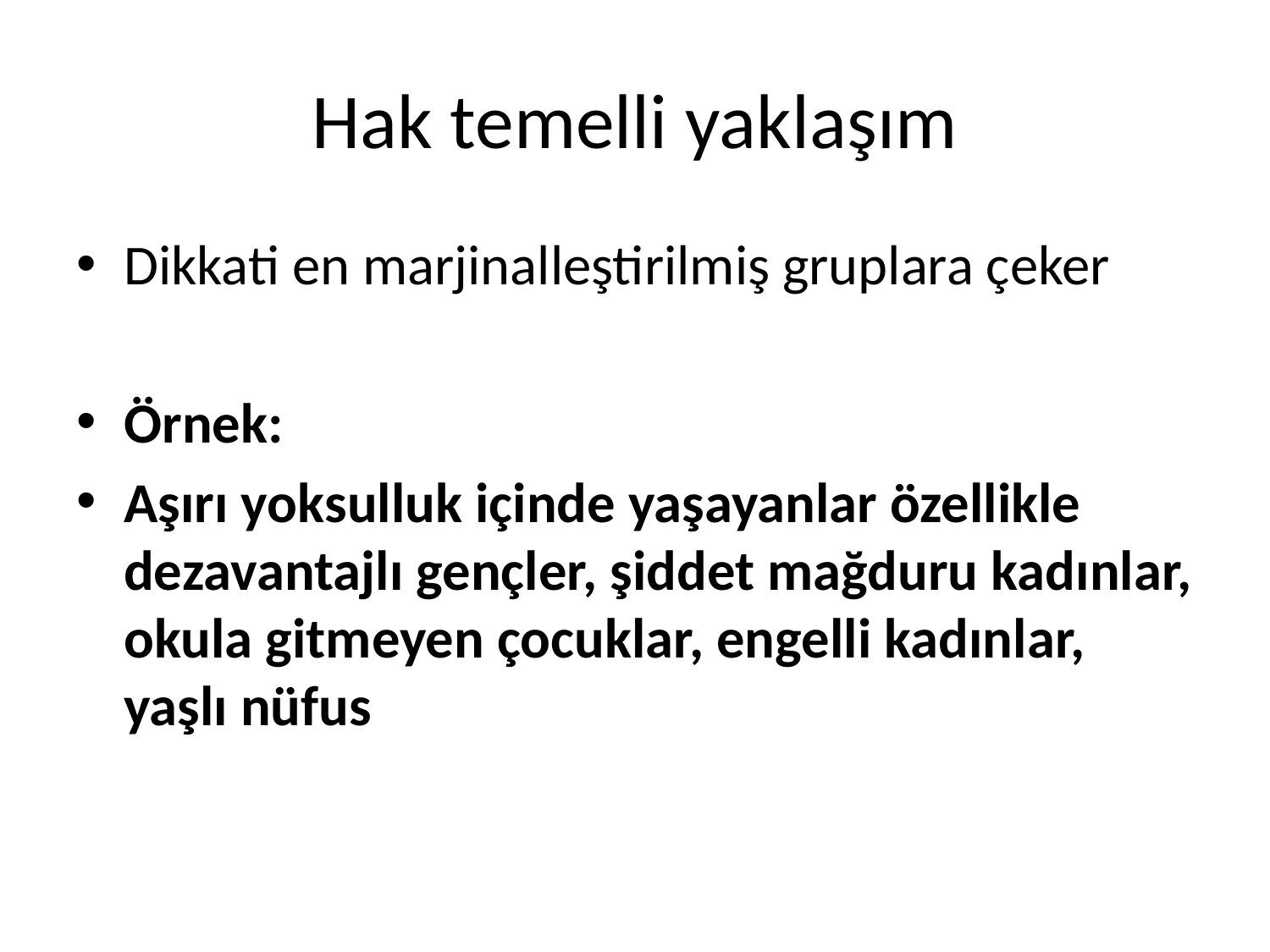

# Hak temelli yaklaşım
Dikkati en marjinalleştirilmiş gruplara çeker

Örnek:
Aşırı yoksulluk içinde yaşayanlar özellikle dezavantajlı gençler, şiddet mağduru kadınlar, okula gitmeyen çocuklar, engelli kadınlar, yaşlı nüfus